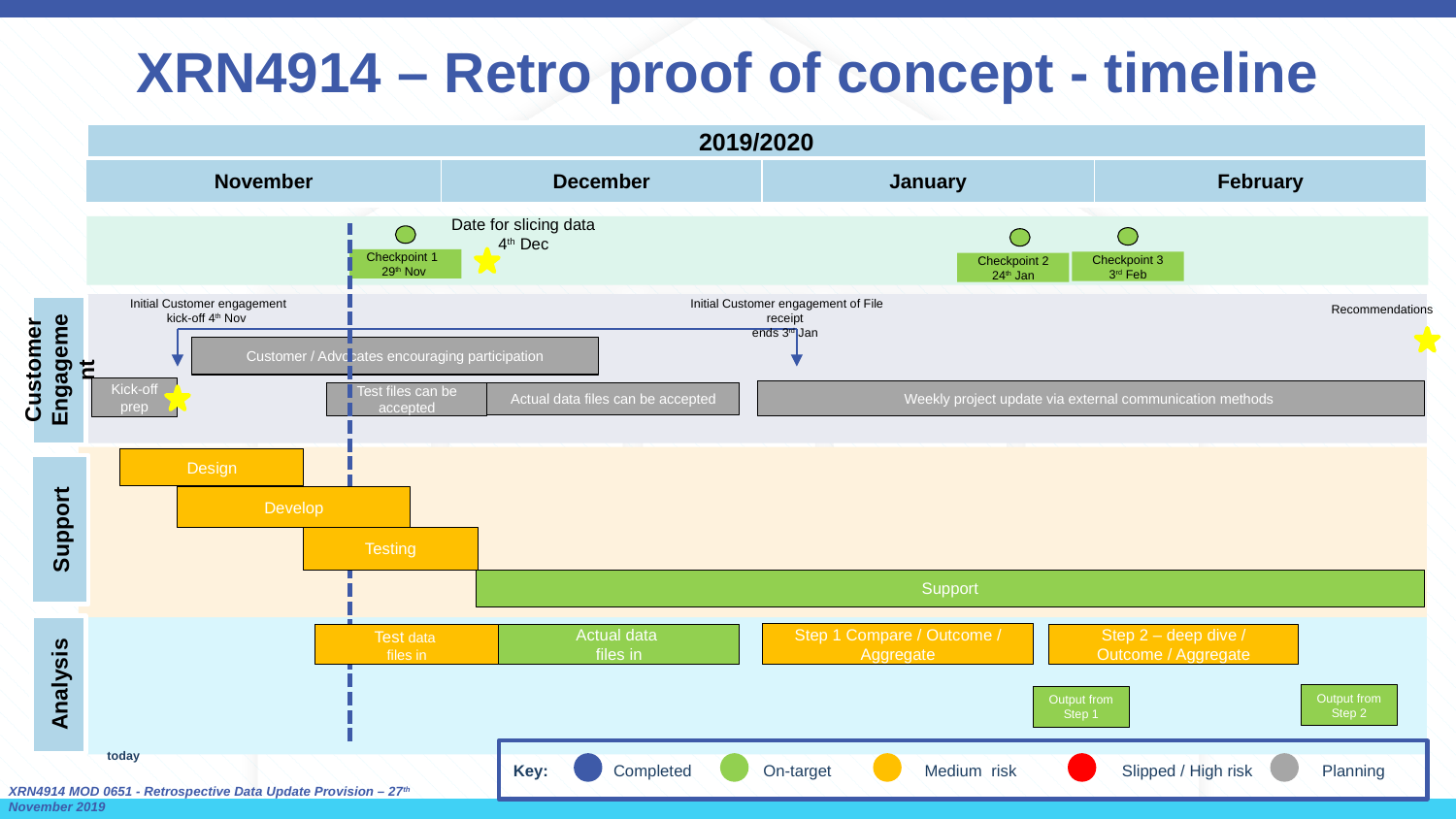

# XRN4914 – Retro proof of concept - timeline

2019/2020
| November | December | January | February |
| --- | --- | --- | --- |
Date for slicing data
4th Dec

Checkpoint 1
29th Nov

Checkpoint 3
3rd Feb

Checkpoint 2
24th Jan

Customer Engagement
Initial Customer engagement
kick-off 4th Nov
Initial Customer engagement of File receipt
ends 3rd Jan
Recommendations

Customer / Advocates encouraging participation
Kick-off prep
Weekly project update via external communication methods
Test files can be accepted
Actual data files can be accepted

Design
Support
Develop
Testing
Support
Analysis

Step 1 Compare / Outcome / Aggregate
Test data
files in
Actual data
files in
Step 2 – deep dive / Outcome / Aggregate
Output from Step 2
Output from Step 1

today
Key:

Completed

On-target

Medium  risk

Slipped / High risk

Planning
XRN4914 MOD 0651 - Retrospective Data Update Provision – 27th  November 2019